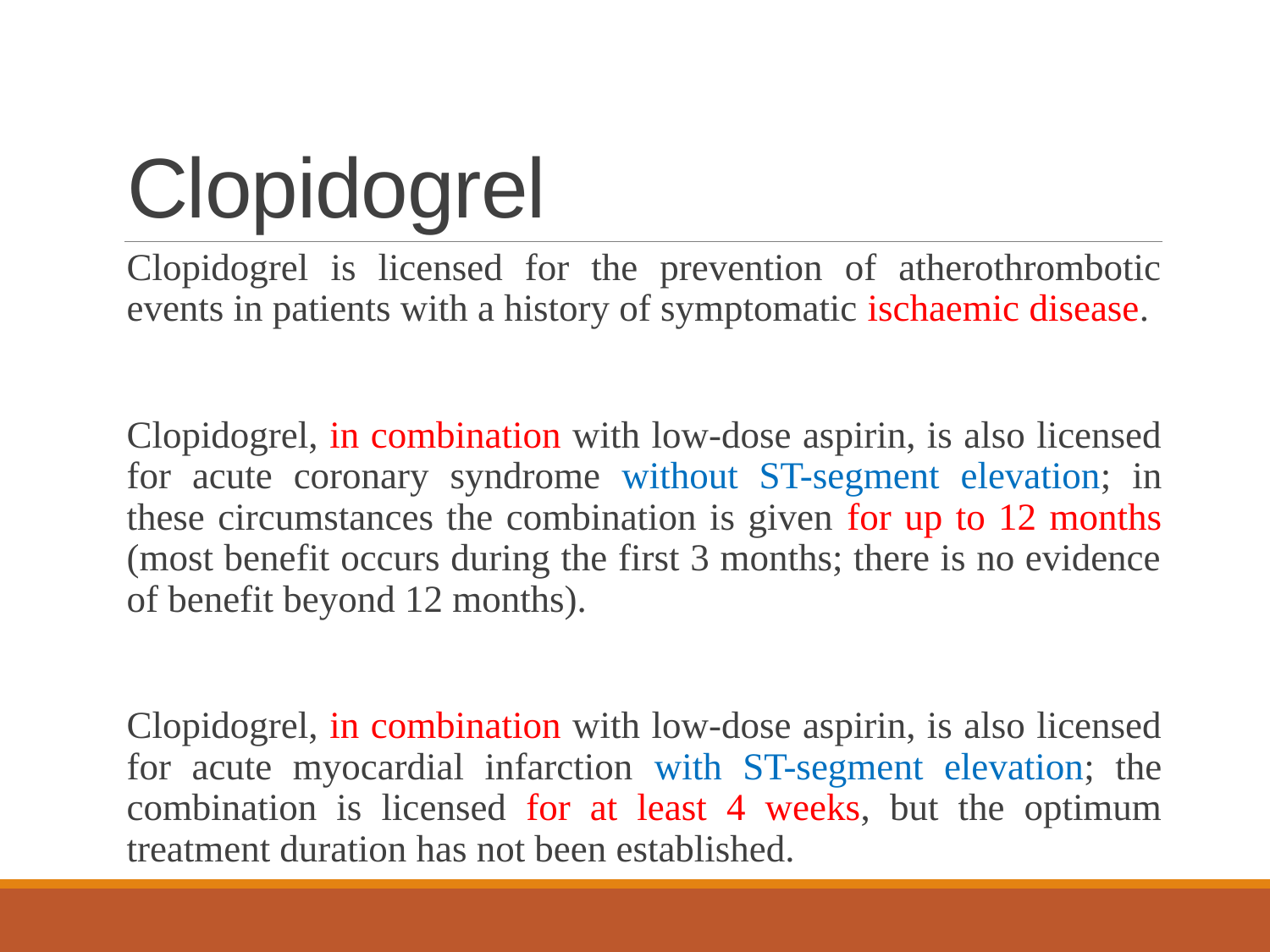

# Clopidogrel
Clopidogrel is licensed for the prevention of atherothrombotic events in patients with a history of symptomatic ischaemic disease.

Clopidogrel, in combination with low-dose aspirin, is also licensed for acute coronary syndrome without ST-segment elevation; in these circumstances the combination is given for up to 12 months (most benefit occurs during the first 3 months; there is no evidence of benefit beyond 12 months).

Clopidogrel, in combination with low-dose aspirin, is also licensed for acute myocardial infarction with ST-segment elevation; the combination is licensed for at least 4 weeks, but the optimum treatment duration has not been established.